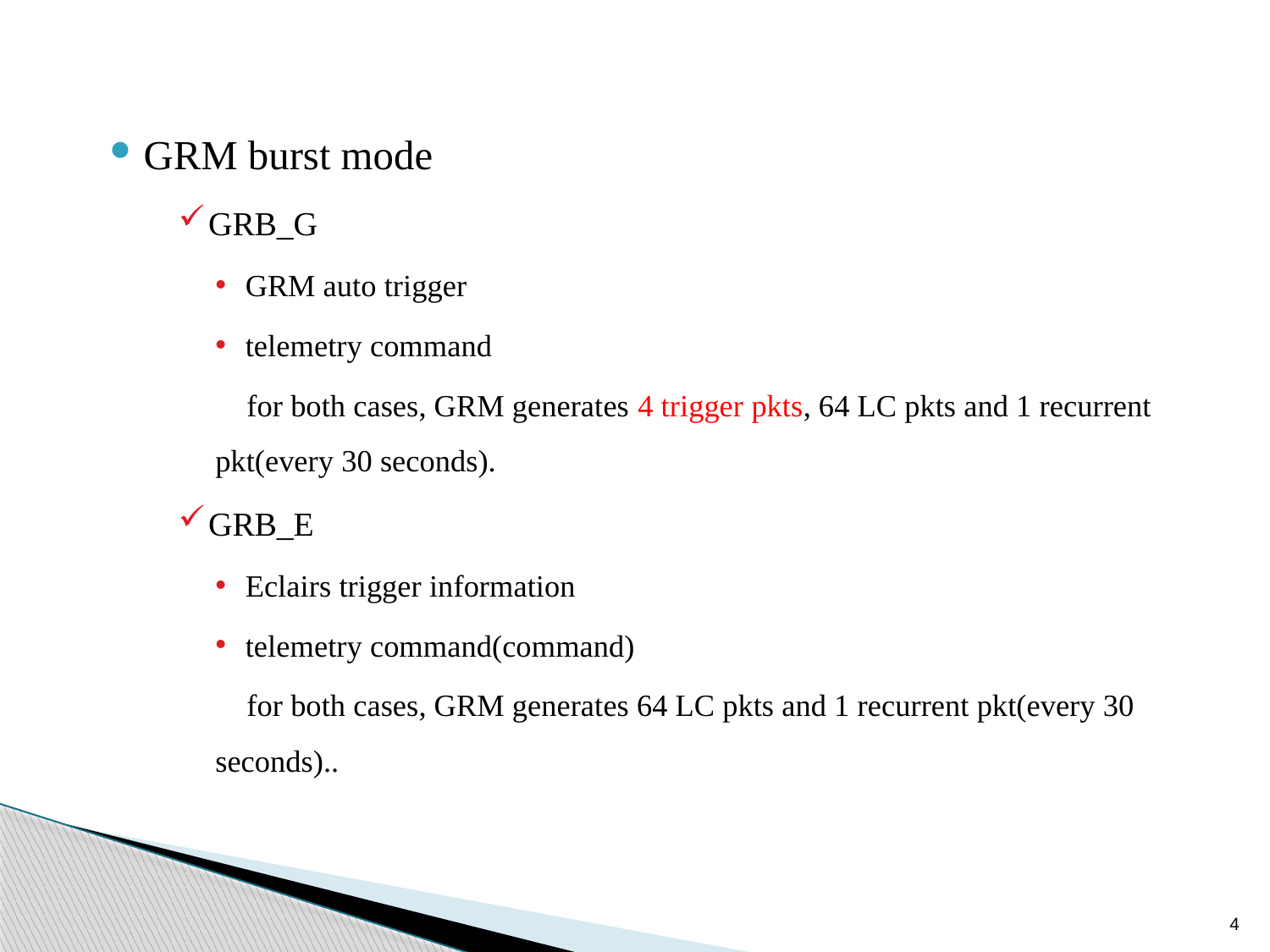

GRM burst mode
GRB_G
GRM auto trigger
telemetry command
    for both cases, GRM generates 4 trigger pkts, 64 LC pkts and 1 recurrent pkt(every 30 seconds).
GRB_E
Eclairs trigger information
telemetry command(command)
    for both cases, GRM generates 64 LC pkts and 1 recurrent pkt(every 30 seconds)..
4